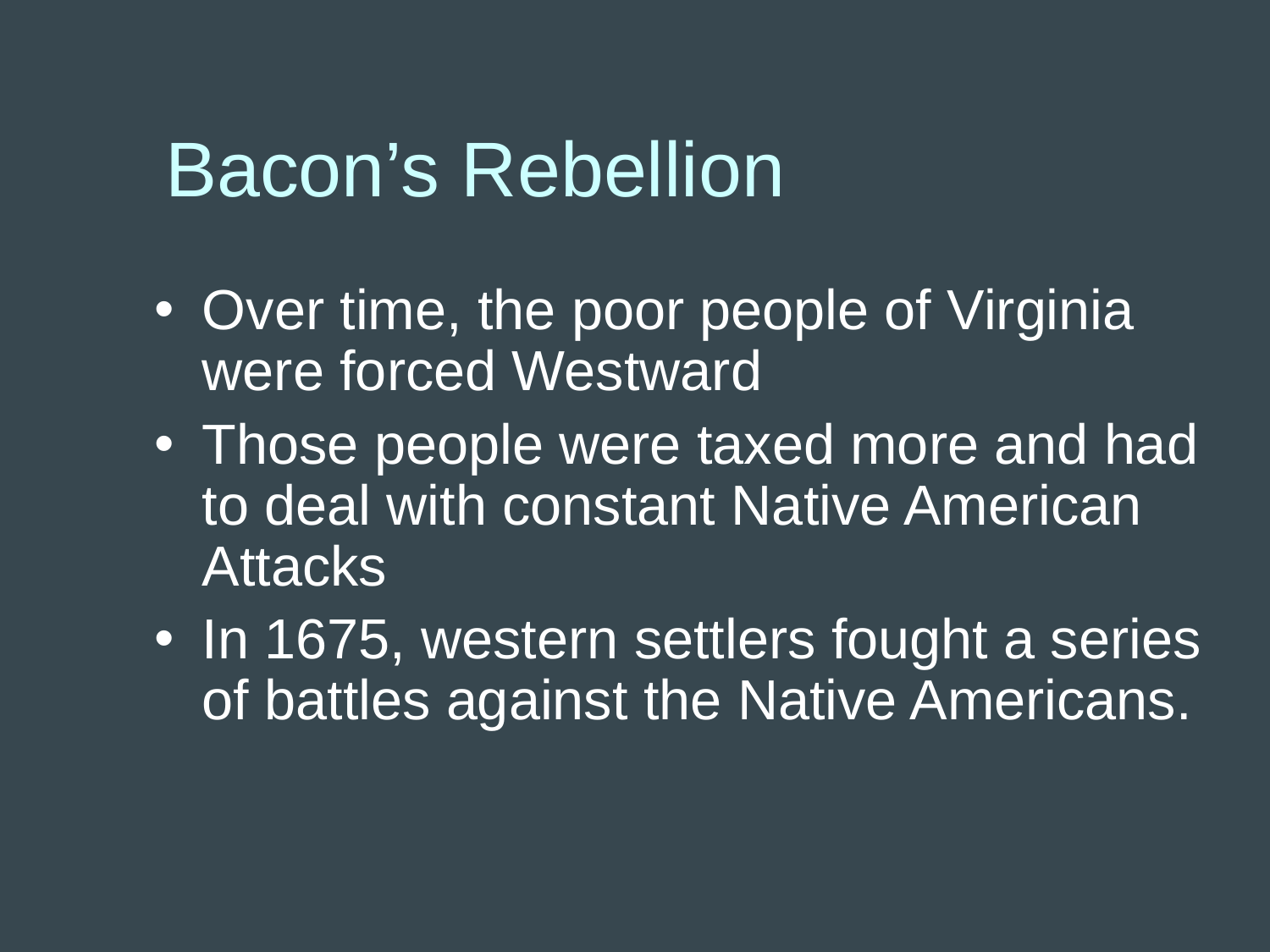

Bacon’s Rebellion
Over time, the poor people of Virginia were forced Westward
Those people were taxed more and had to deal with constant Native American Attacks
In 1675, western settlers fought a series of battles against the Native Americans.